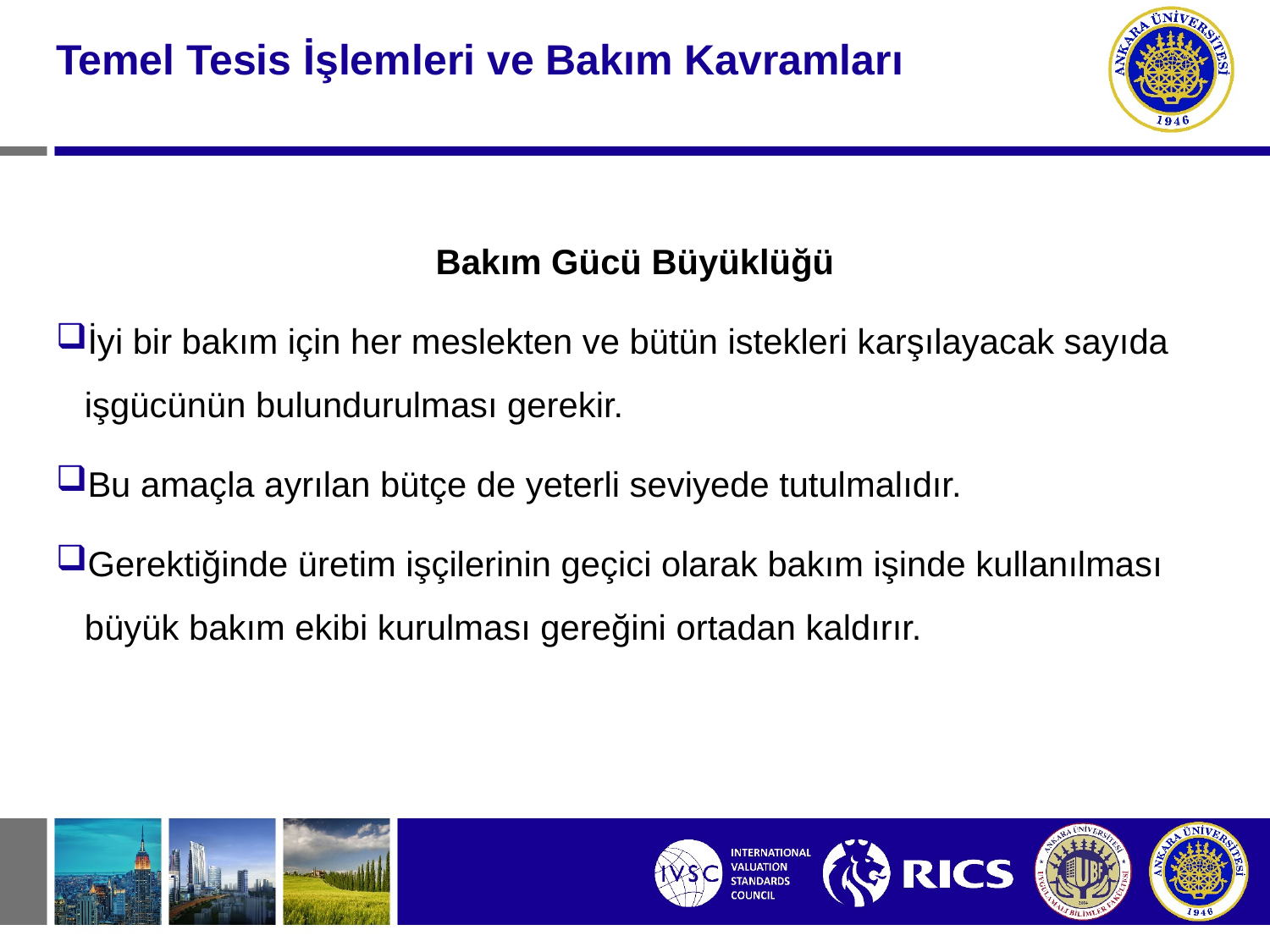

#
Temel Tesis İşlemleri ve Bakım Kavramları

Bakım Gücü Büyüklüğü
İyi bir bakım için her meslekten ve bütün istekleri karşılayacak sayıda işgücünün bulundurulması gerekir.
Bu amaçla ayrılan bütçe de yeterli seviyede tutulmalıdır.
Gerektiğinde üretim işçilerinin geçici olarak bakım işinde kullanılması büyük bakım ekibi kurulması gereğini ortadan kaldırır.